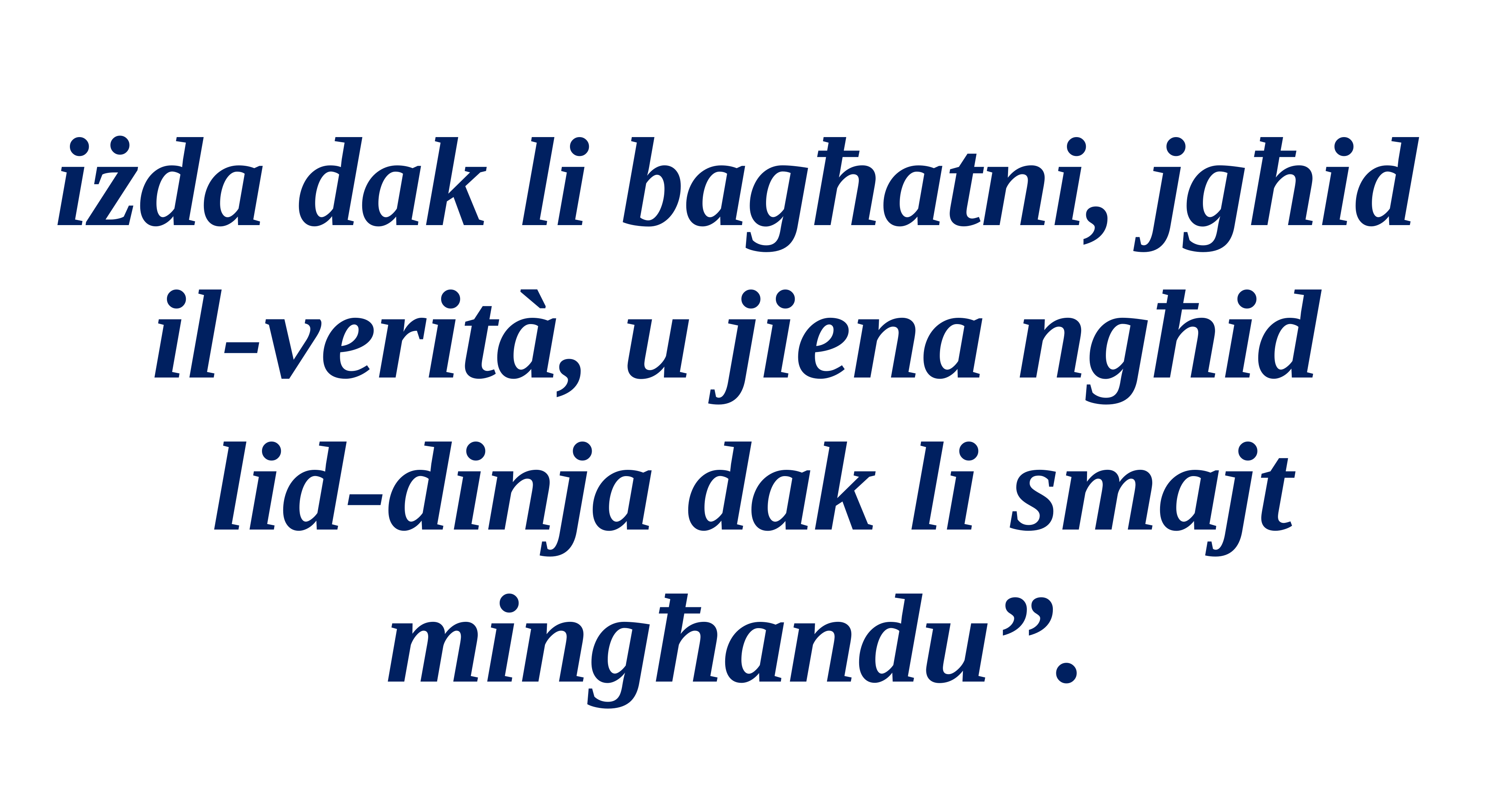

iżda dak li bagħatni, jgħid
il-verità, u jiena ngħid
lid-dinja dak li smajt mingħandu”.